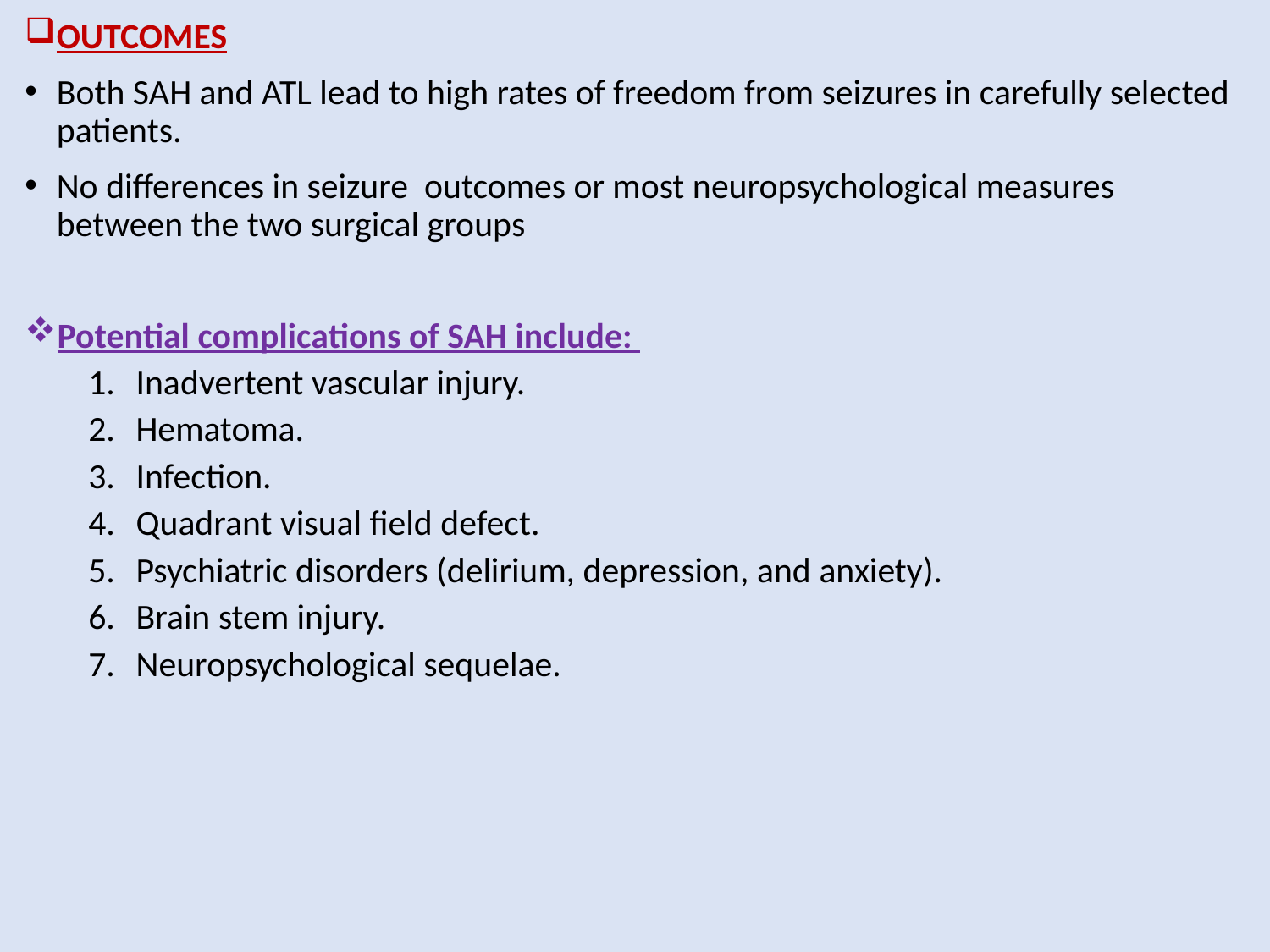

OUTCOMES
Both SAH and ATL lead to high rates of freedom from seizures in carefully selected patients.
No differences in seizure  outcomes or most neuropsychological measures between the two surgical groups

Potential complications of SAH include:
Inadvertent vascular injury.
Hematoma.
Infection.
Quadrant visual field defect.
Psychiatric disorders (delirium, depression, and anxiety).
Brain stem injury.
Neuropsychological sequelae.